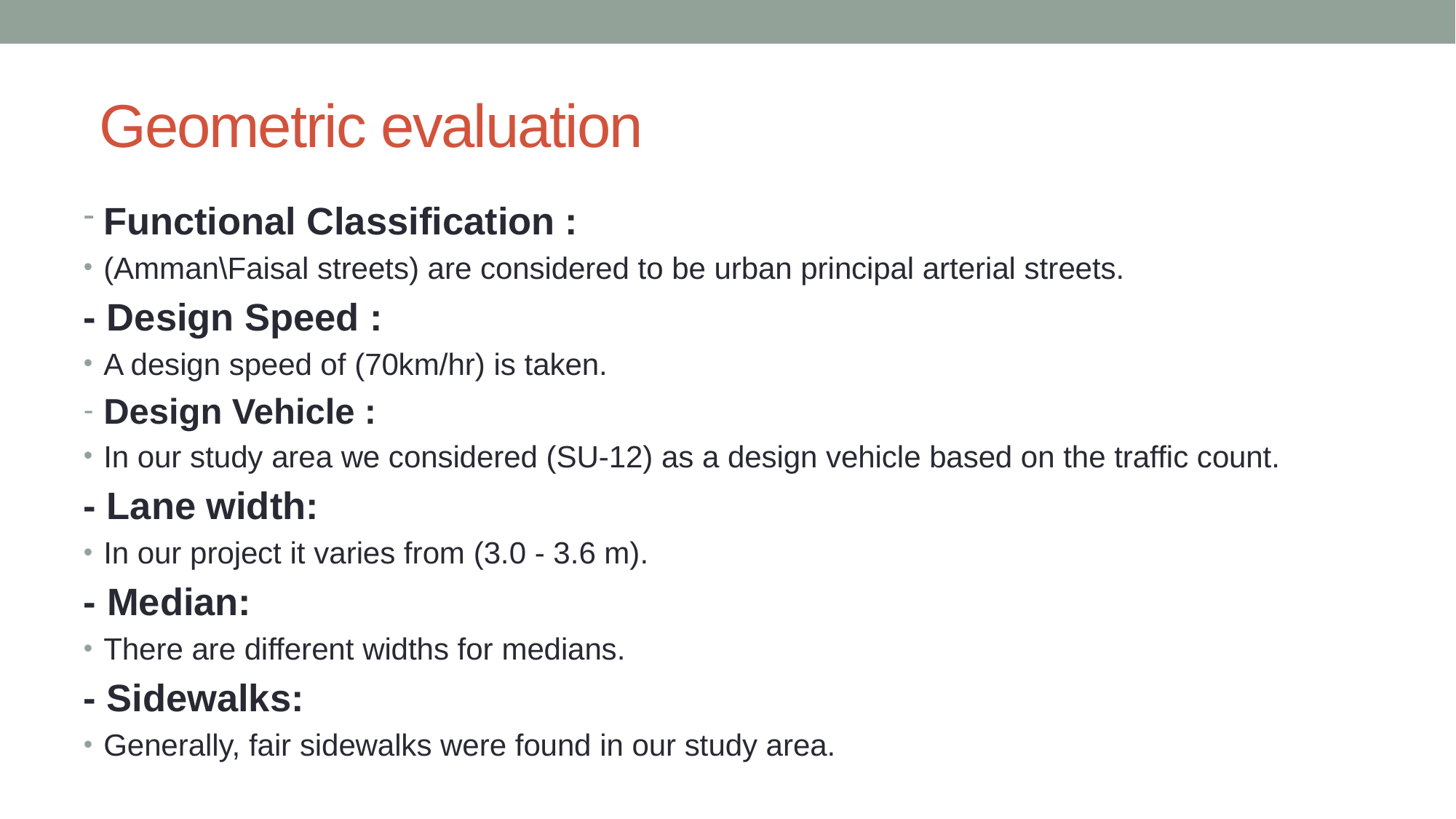

# Geometric evaluation
Functional Classification :
(Amman\Faisal streets) are considered to be urban principal arterial streets.
- Design Speed :
A design speed of (70km/hr) is taken.
Design Vehicle :
In our study area we considered (SU-12) as a design vehicle based on the traffic count.
- Lane width:
In our project it varies from (3.0 - 3.6 m).
- Median:
There are different widths for medians.
- Sidewalks:
Generally, fair sidewalks were found in our study area.